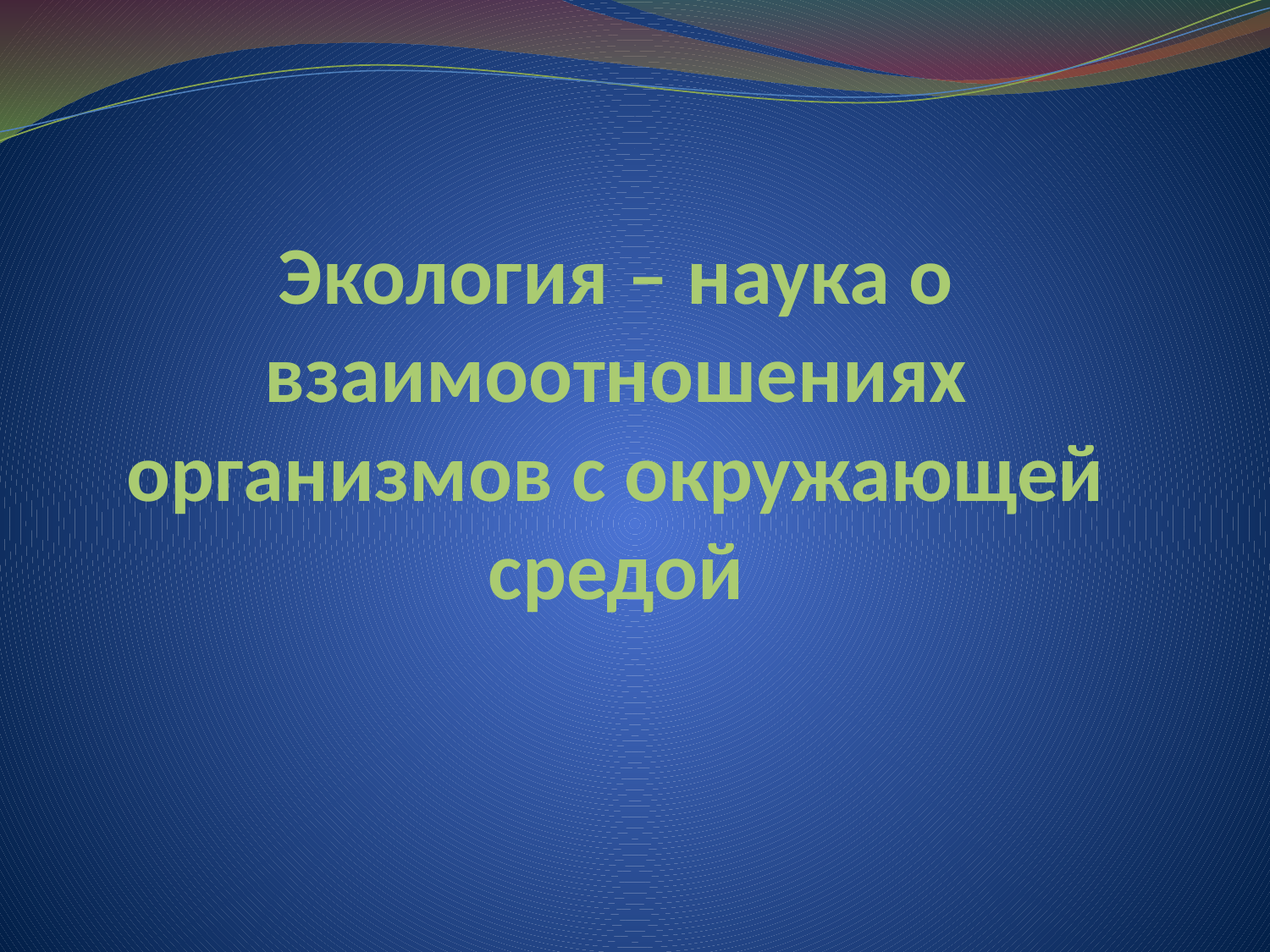

#
Экология – наука о взаимоотношениях организмов с окружающей средой